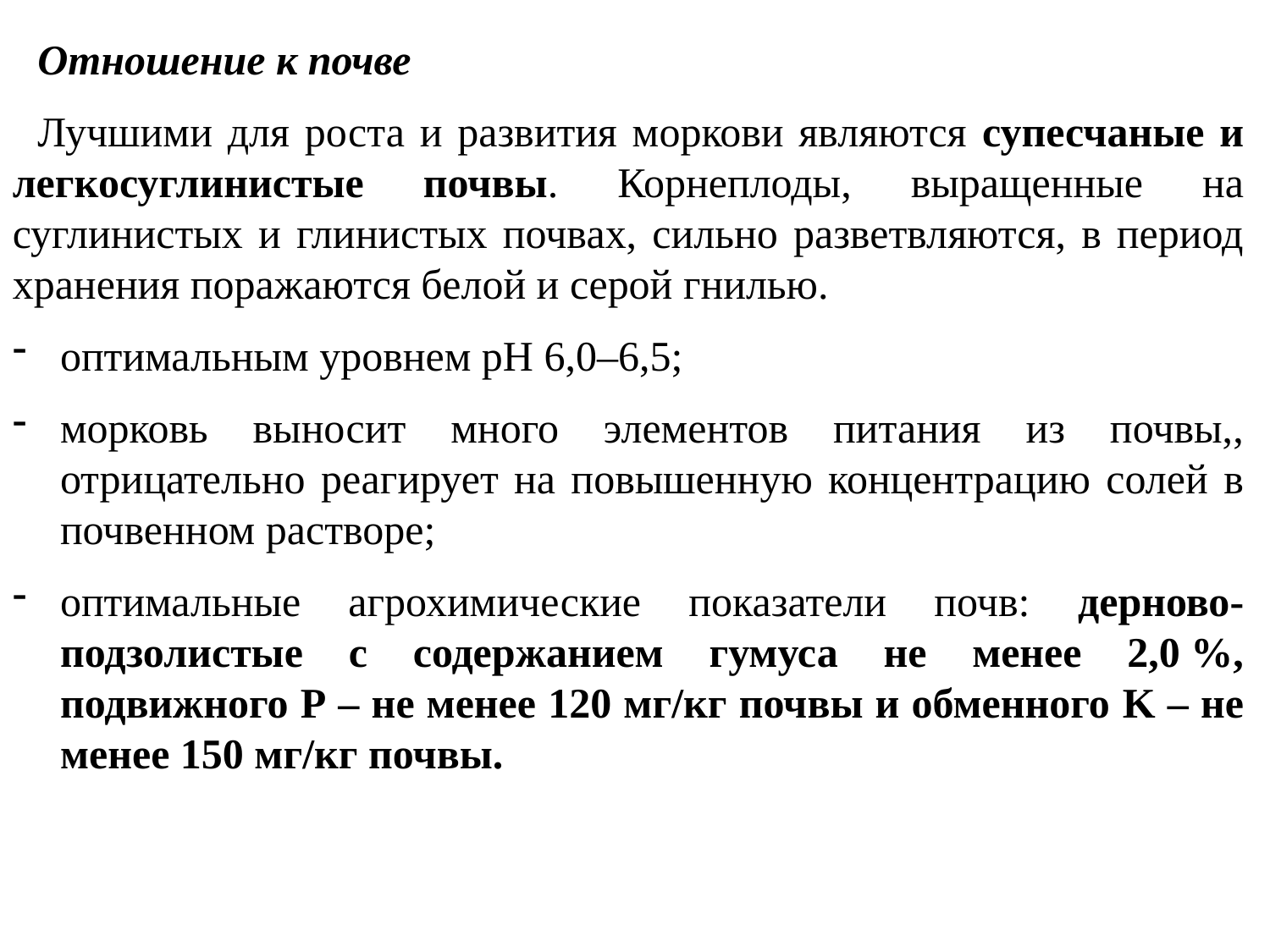

Отношение к почве

Лучшими для роста и развития моркови являются супесчаные и легкосуглинистые почвы. Корнеплоды, выращенные на суглинистых и глинистых почвах, сильно разветвляются, в период хранения поражаются белой и серой гнилью.

оптимальным уровнем pH 6,0–6,5;

морковь выносит много элементов питания из почвы,, отрицательно реагирует на повышенную концентрацию солей в почвенном растворе;

оптимальные агрохимические показатели почв: дерново-подзолистые с содержанием гумуса не менее 2,0 %, подвижного P – не менее 120 мг/кг почвы и обменного K – не менее 150 мг/кг почвы.